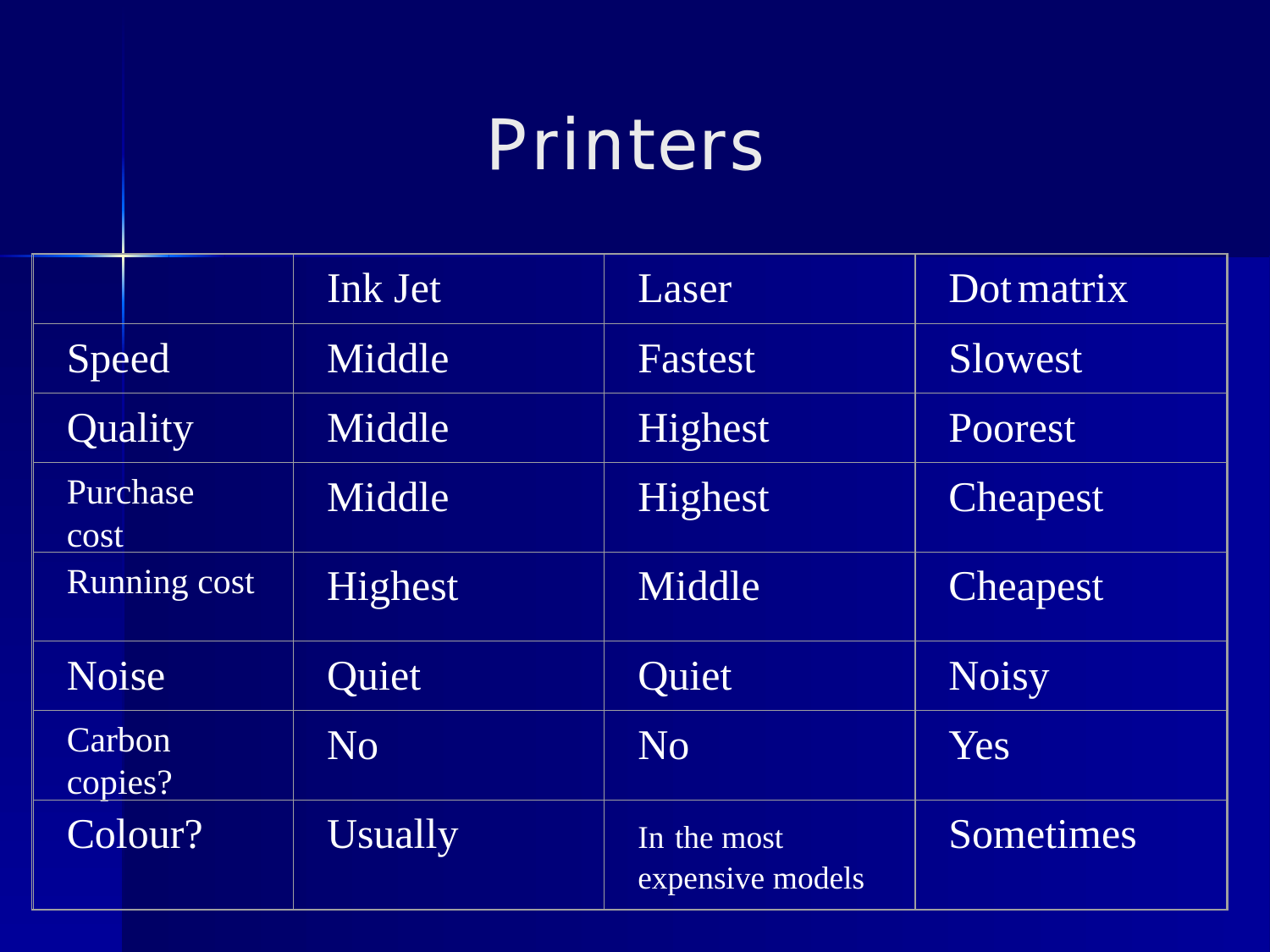

# Printers

Ink Jet

Laser

Dot matrix

Speed

Middle

Fastest

Slowest

Quality

Middle

Highest

Poorest

Purchase cost

Middle

Highest

Cheapest

Running cost

Highest

Middle

Cheapest

Noise

Quiet

Quiet

Noisy

Carbon copies?

No

No

Yes

Colour?

Usually

In the most expensive models

Sometimes